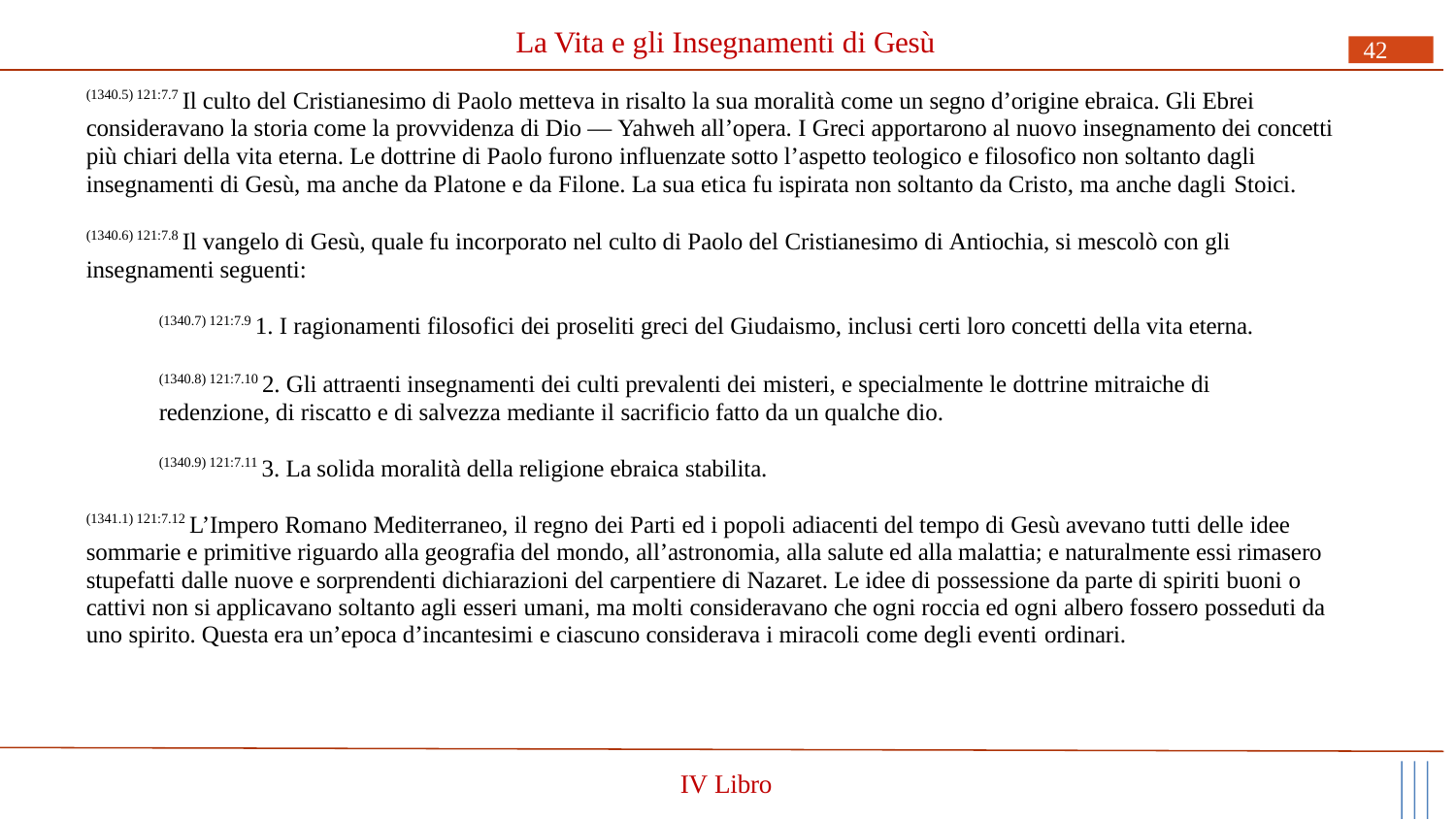

# La Vita e gli Insegnamenti di Gesù
42

(1340.5) 121:7.7 Il culto del Cristianesimo di Paolo metteva in risalto la sua moralità come un segno d’origine ebraica. Gli Ebrei  consideravano la storia come la provvidenza di Dio — Yahweh all’opera. I Greci apportarono al nuovo insegnamento dei concetti  più chiari della vita eterna. Le dottrine di Paolo furono influenzate sotto l’aspetto teologico e filosofico non soltanto dagli  insegnamenti di Gesù, ma anche da Platone e da Filone. La sua etica fu ispirata non soltanto da Cristo, ma anche dagli Stoici.

(1340.6) 121:7.8 Il vangelo di Gesù, quale fu incorporato nel culto di Paolo del Cristianesimo di Antiochia, si mescolò con gli  insegnamenti seguenti:

(1340.7) 121:7.9 1. I ragionamenti filosofici dei proseliti greci del Giudaismo, inclusi certi loro concetti della vita eterna.

(1340.8) 121:7.10 2. Gli attraenti insegnamenti dei culti prevalenti dei misteri, e specialmente le dottrine mitraiche di  redenzione, di riscatto e di salvezza mediante il sacrificio fatto da un qualche dio.

(1340.9) 121:7.11 3. La solida moralità della religione ebraica stabilita.

(1341.1) 121:7.12 L’Impero Romano Mediterraneo, il regno dei Parti ed i popoli adiacenti del tempo di Gesù avevano tutti delle idee  sommarie e primitive riguardo alla geografia del mondo, all’astronomia, alla salute ed alla malattia; e naturalmente essi rimasero  stupefatti dalle nuove e sorprendenti dichiarazioni del carpentiere di Nazaret. Le idee di possessione da parte di spiriti buoni o  cattivi non si applicavano soltanto agli esseri umani, ma molti consideravano che ogni roccia ed ogni albero fossero posseduti da  uno spirito. Questa era un’epoca d’incantesimi e ciascuno considerava i miracoli come degli eventi ordinari.

IV Libro